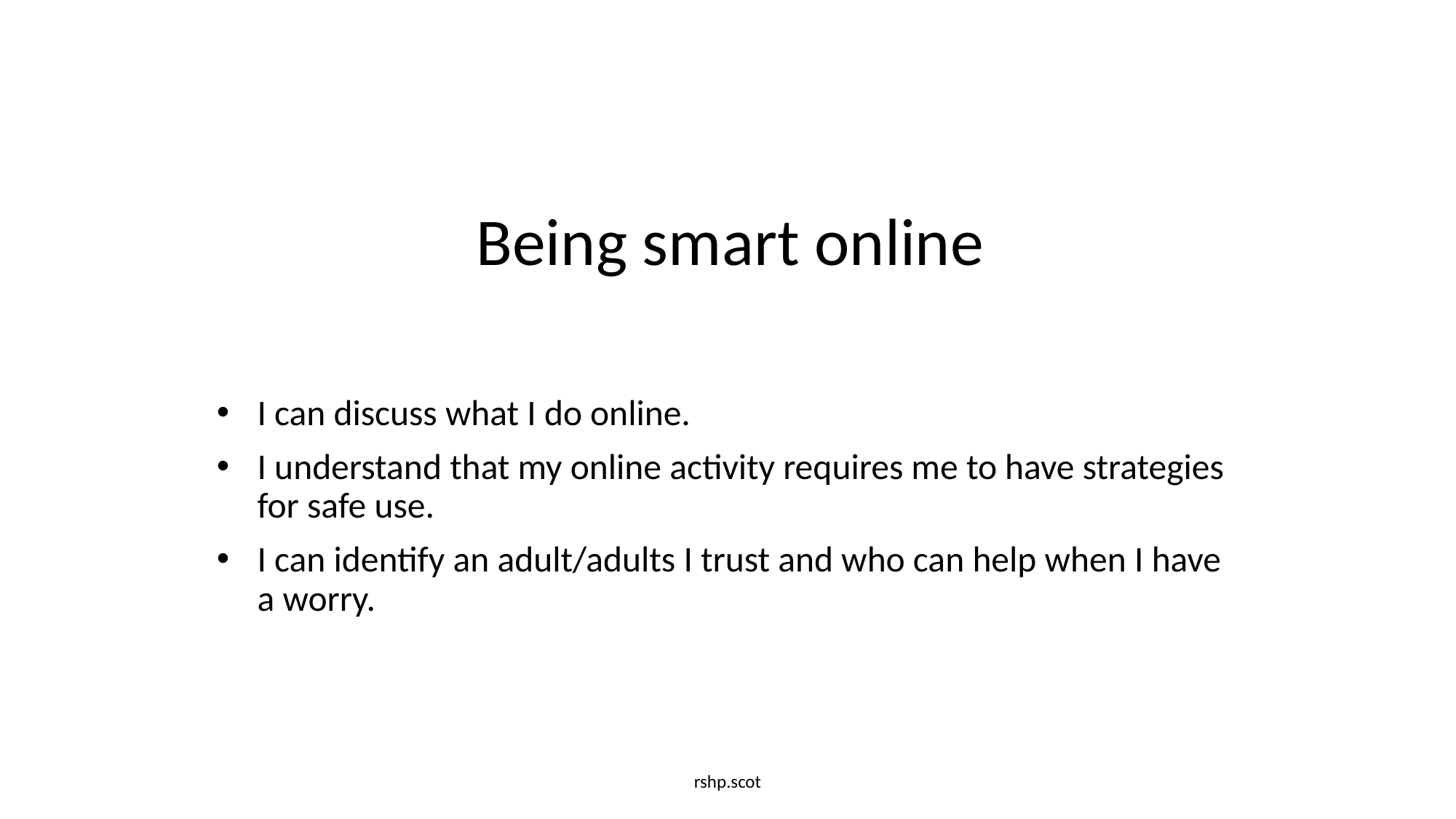

# Being smart online
I can discuss what I do online.
I understand that my online activity requires me to have strategies for safe use.
I can identify an adult/adults I trust and who can help when I have a worry.

rshp.scot